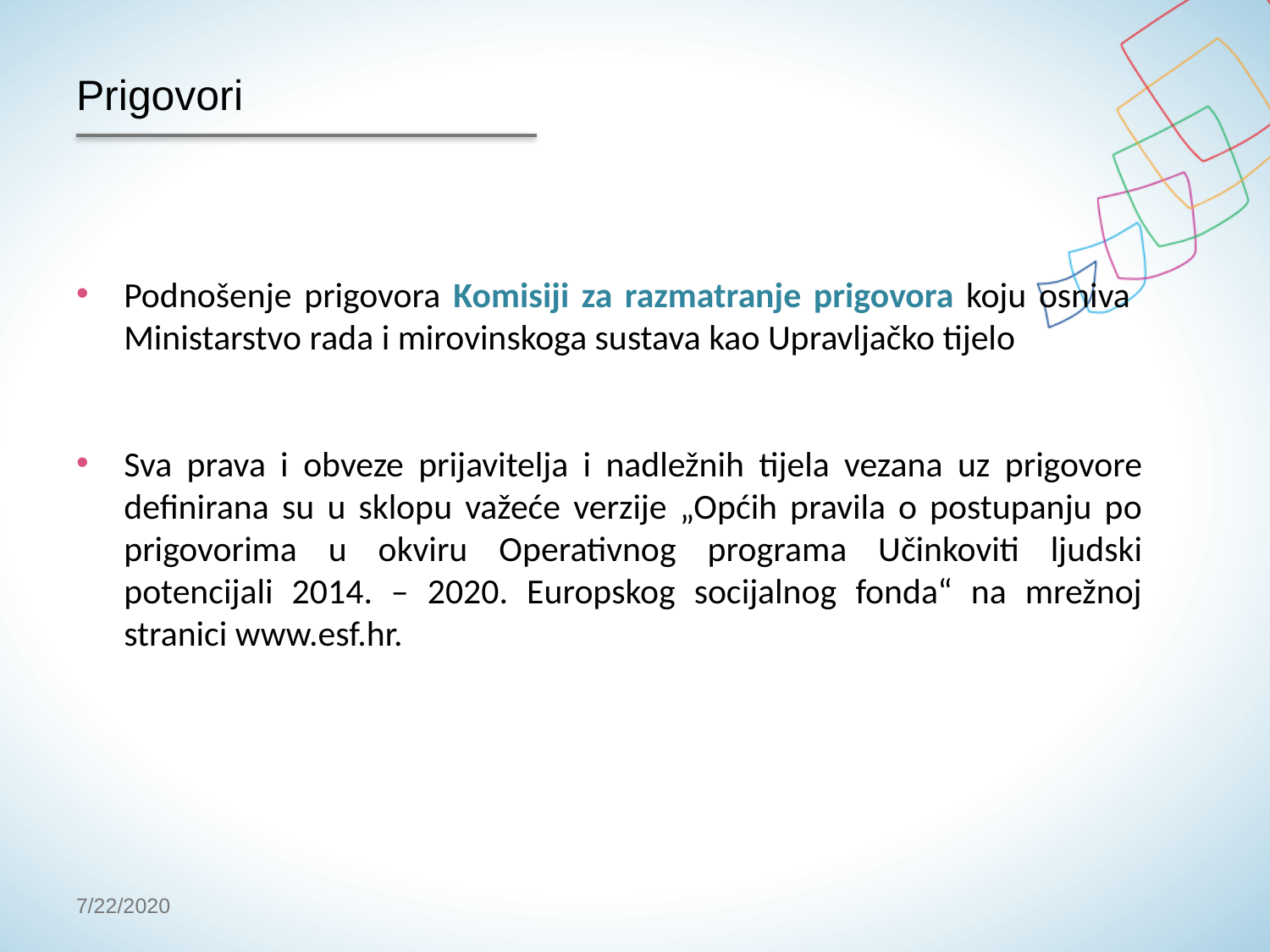

# Prigovori

Podnošenje prigovora Komisiji za razmatranje prigovora koju osniva
Ministarstvo rada i mirovinskoga sustava kao Upravljačko tijelo

Sva prava i obveze prijavitelja i nadležnih tijela vezana uz prigovore definirana su u sklopu važeće verzije „Općih pravila o postupanju po prigovorima u okviru Operativnog programa Učinkoviti ljudski potencijali 2014. – 2020. Europskog socijalnog fonda“ na mrežnoj stranici www.esf.hr.